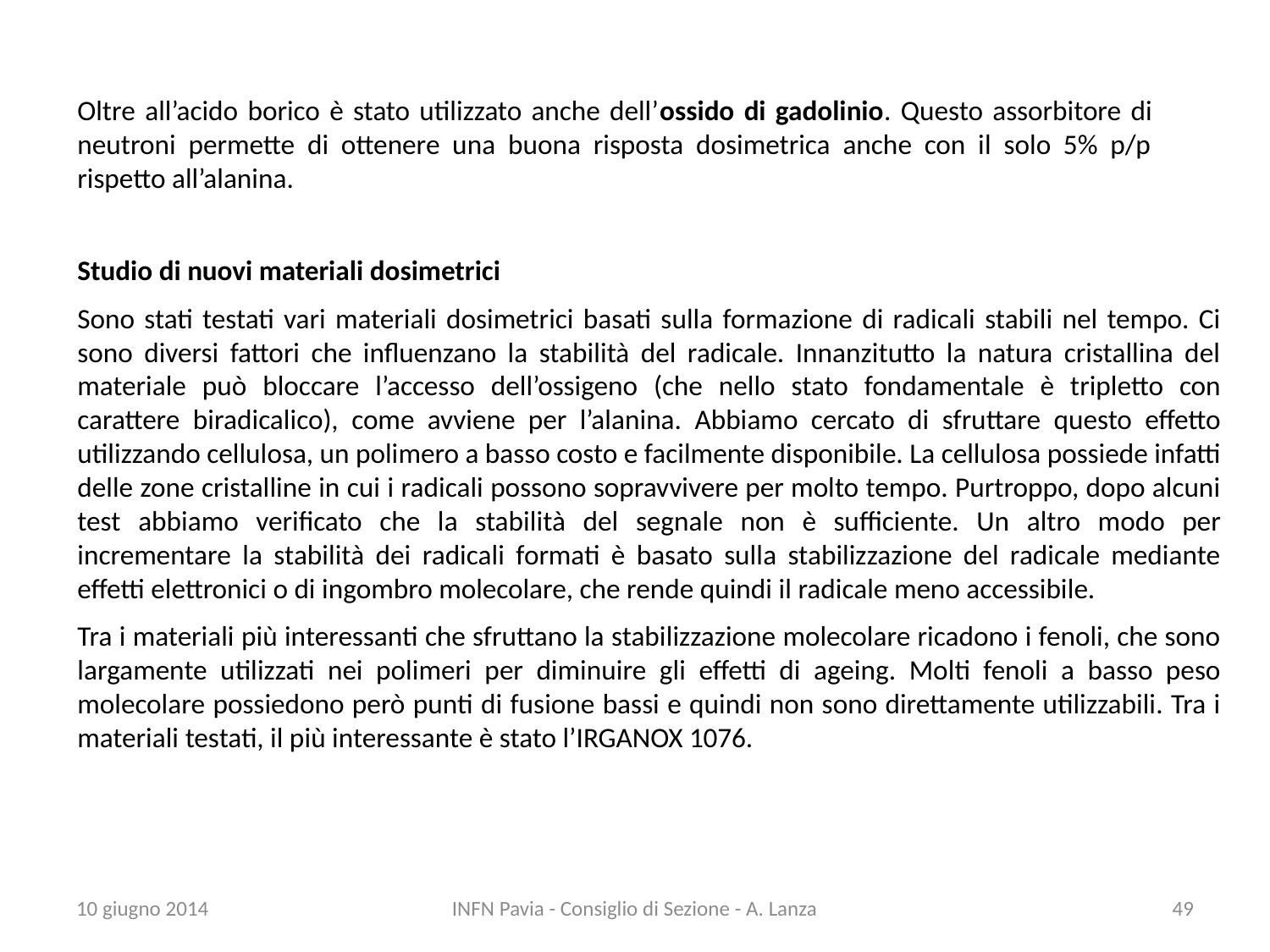

Oltre all’acido borico è stato utilizzato anche dell’ossido di gadolinio. Questo assorbitore di neutroni permette di ottenere una buona risposta dosimetrica anche con il solo 5% p/p rispetto all’alanina.
Studio di nuovi materiali dosimetrici
Sono stati testati vari materiali dosimetrici basati sulla formazione di radicali stabili nel tempo. Ci sono diversi fattori che influenzano la stabilità del radicale. Innanzitutto la natura cristallina del materiale può bloccare l’accesso dell’ossigeno (che nello stato fondamentale è tripletto con carattere biradicalico), come avviene per l’alanina. Abbiamo cercato di sfruttare questo effetto utilizzando cellulosa, un polimero a basso costo e facilmente disponibile. La cellulosa possiede infatti delle zone cristalline in cui i radicali possono sopravvivere per molto tempo. Purtroppo, dopo alcuni test abbiamo verificato che la stabilità del segnale non è sufficiente. Un altro modo per incrementare la stabilità dei radicali formati è basato sulla stabilizzazione del radicale mediante effetti elettronici o di ingombro molecolare, che rende quindi il radicale meno accessibile.
Tra i materiali più interessanti che sfruttano la stabilizzazione molecolare ricadono i fenoli, che sono largamente utilizzati nei polimeri per diminuire gli effetti di ageing. Molti fenoli a basso peso molecolare possiedono però punti di fusione bassi e quindi non sono direttamente utilizzabili. Tra i materiali testati, il più interessante è stato l’IRGANOX 1076.
10 giugno 2014
INFN Pavia - Consiglio di Sezione - A. Lanza
49